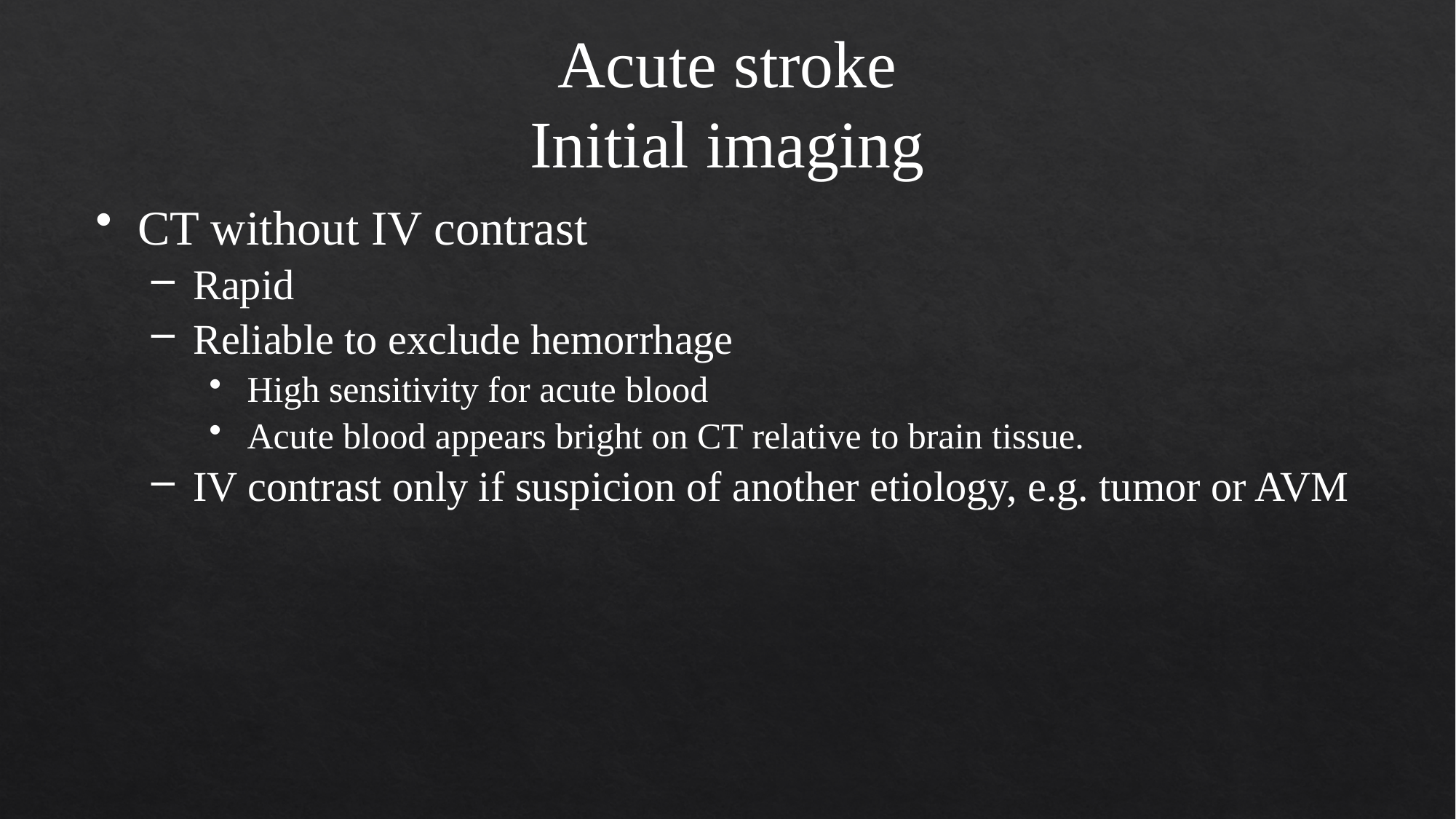

Acute stroke
Initial imaging
CT without IV contrast
Rapid
Reliable to exclude hemorrhage
High sensitivity for acute blood
Acute blood appears bright on CT relative to brain tissue.
IV contrast only if suspicion of another etiology, e.g. tumor or AVM